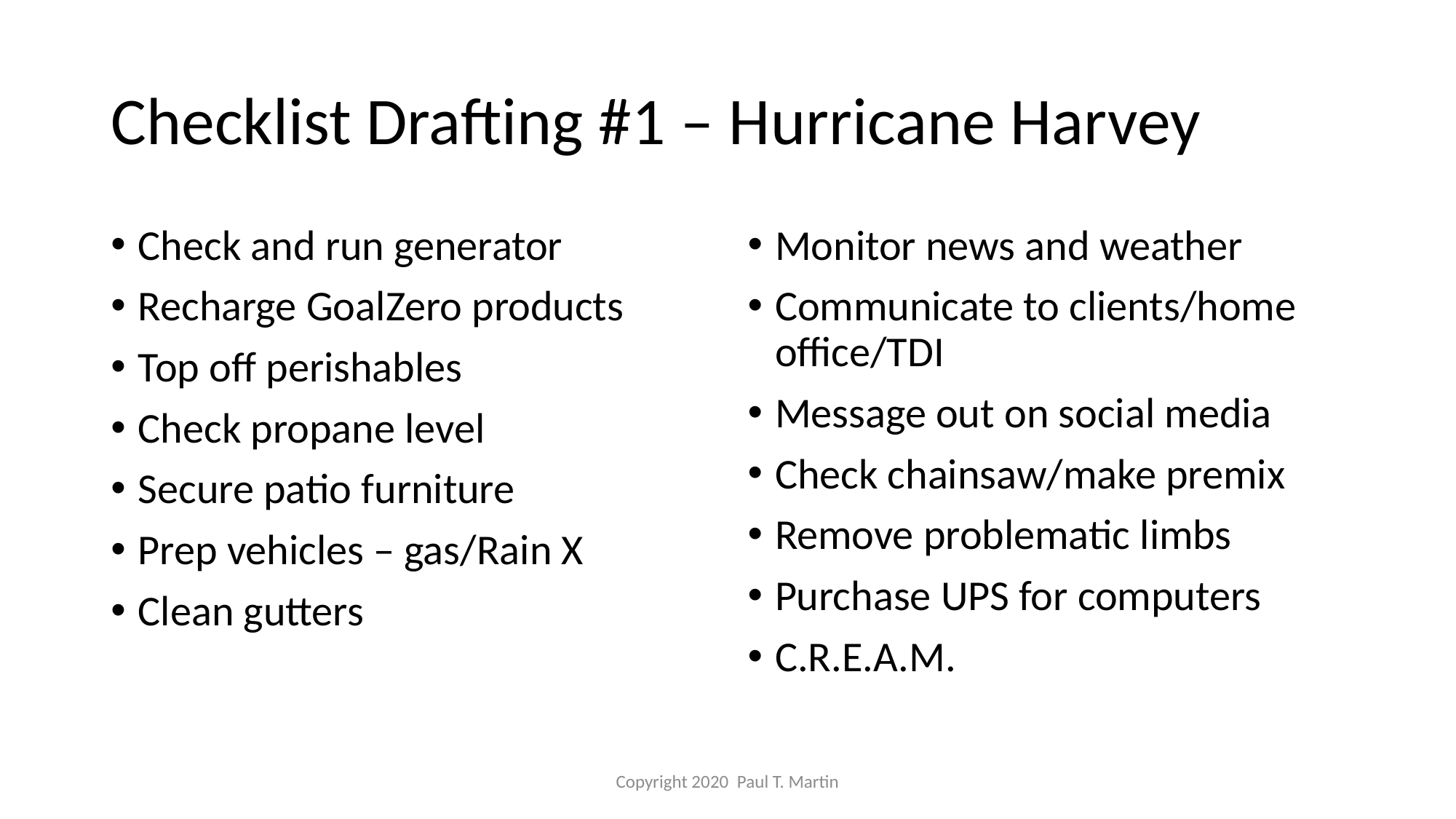

# Checklist Drafting #1 – Hurricane Harvey
Check and run generator
Recharge GoalZero products
Top off perishables
Check propane level
Secure patio furniture
Prep vehicles – gas/Rain X
Clean gutters
Monitor news and weather
Communicate to clients/home office/TDI
Message out on social media
Check chainsaw/make premix
Remove problematic limbs
Purchase UPS for computers
C.R.E.A.M.

Copyright 2020  Paul T. Martin